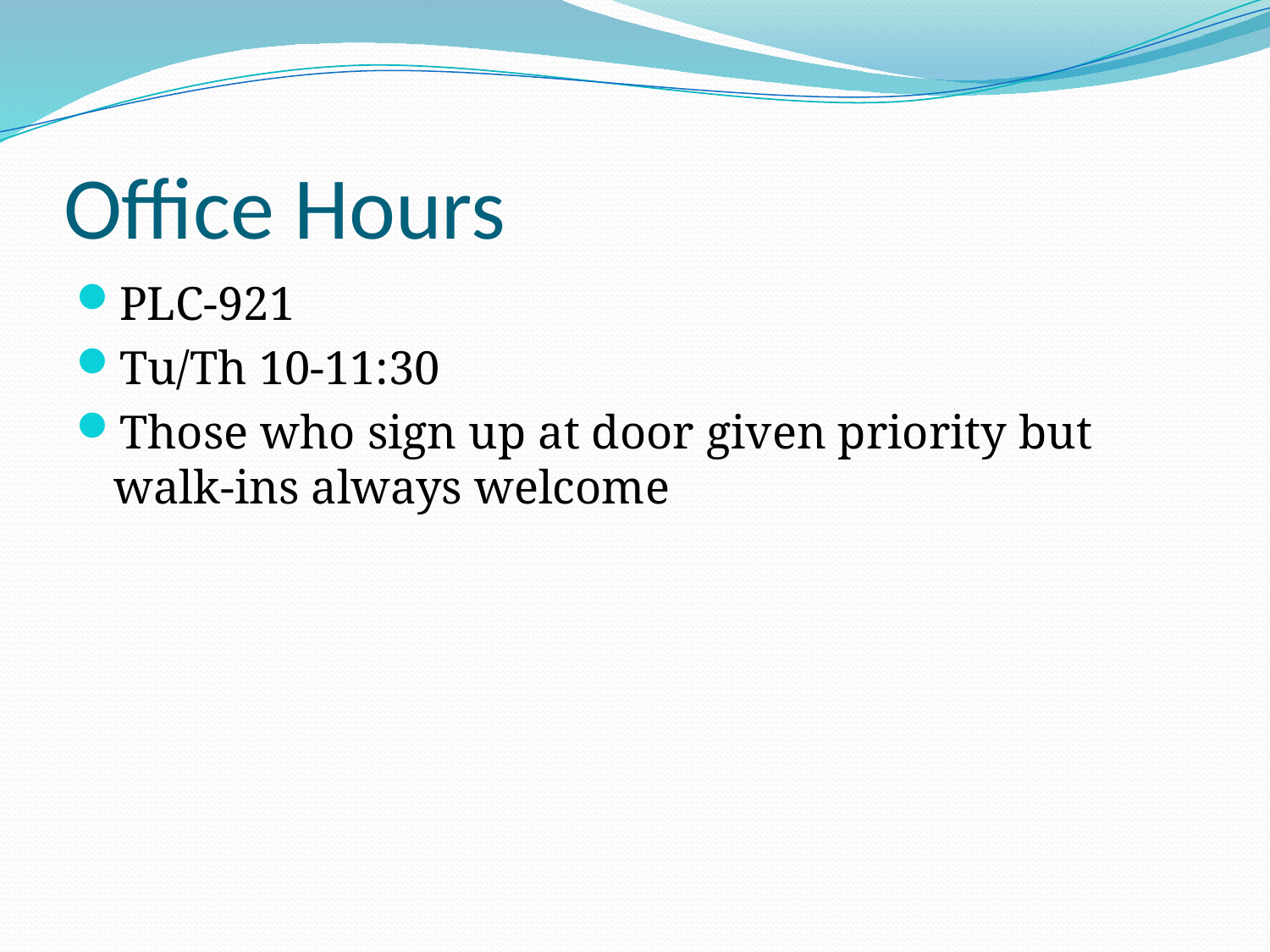

# Office Hours
PLC-921
Tu/Th 10-11:30
Those who sign up at door given priority but walk-ins always welcome